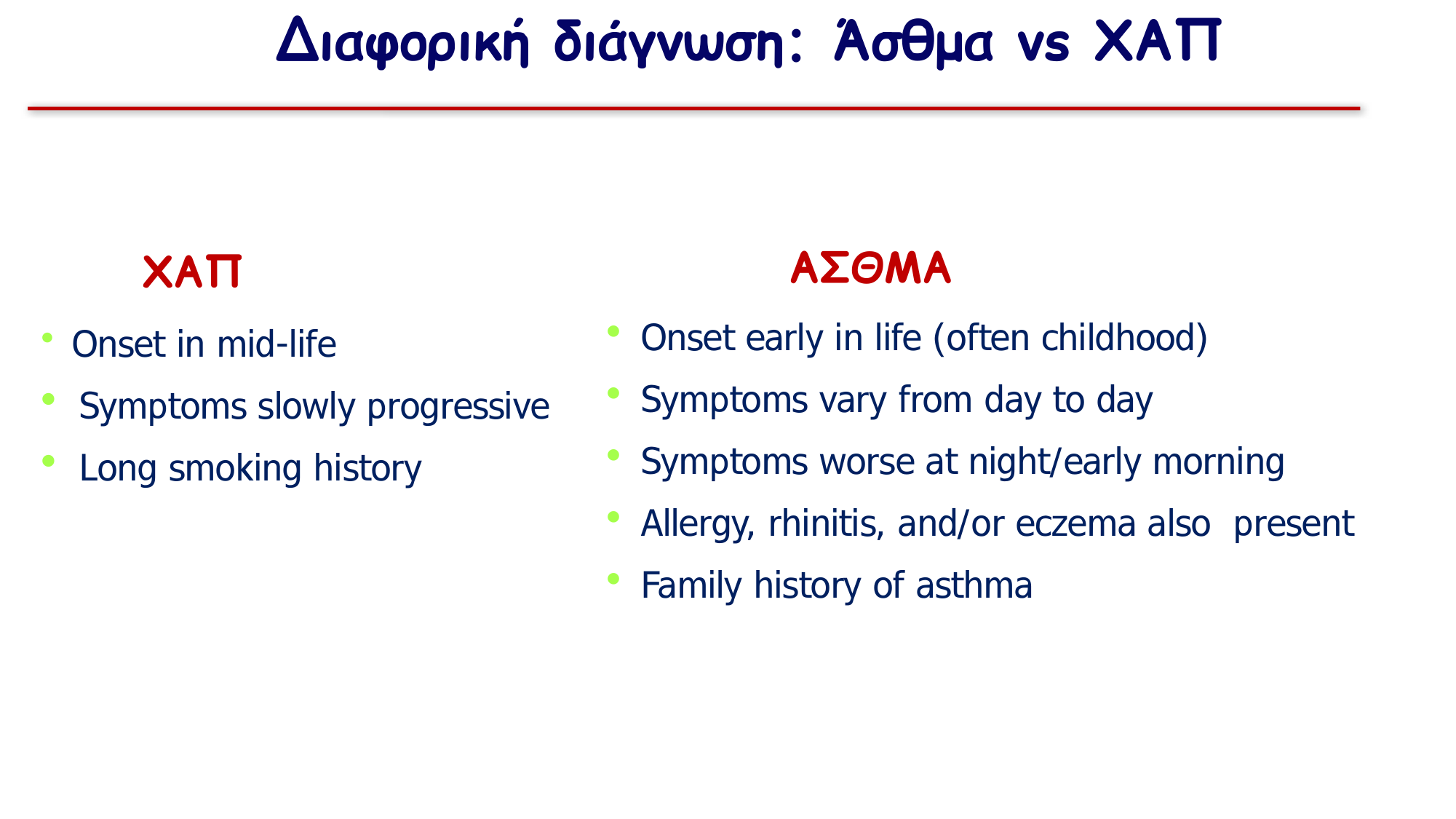

Διαφορική διάγνωση: Άσθμα vs ΧΑΠ

AΣΘΜΑ
Onset early in life (often childhood)
Symptoms vary from day to day
Symptoms worse at night/early morning
Allergy, rhinitis, and/or eczema also  present
Family history of asthma
ΧΑΠ
  Onset in mid-life
  Symptoms slowly progressive
  Long smoking history